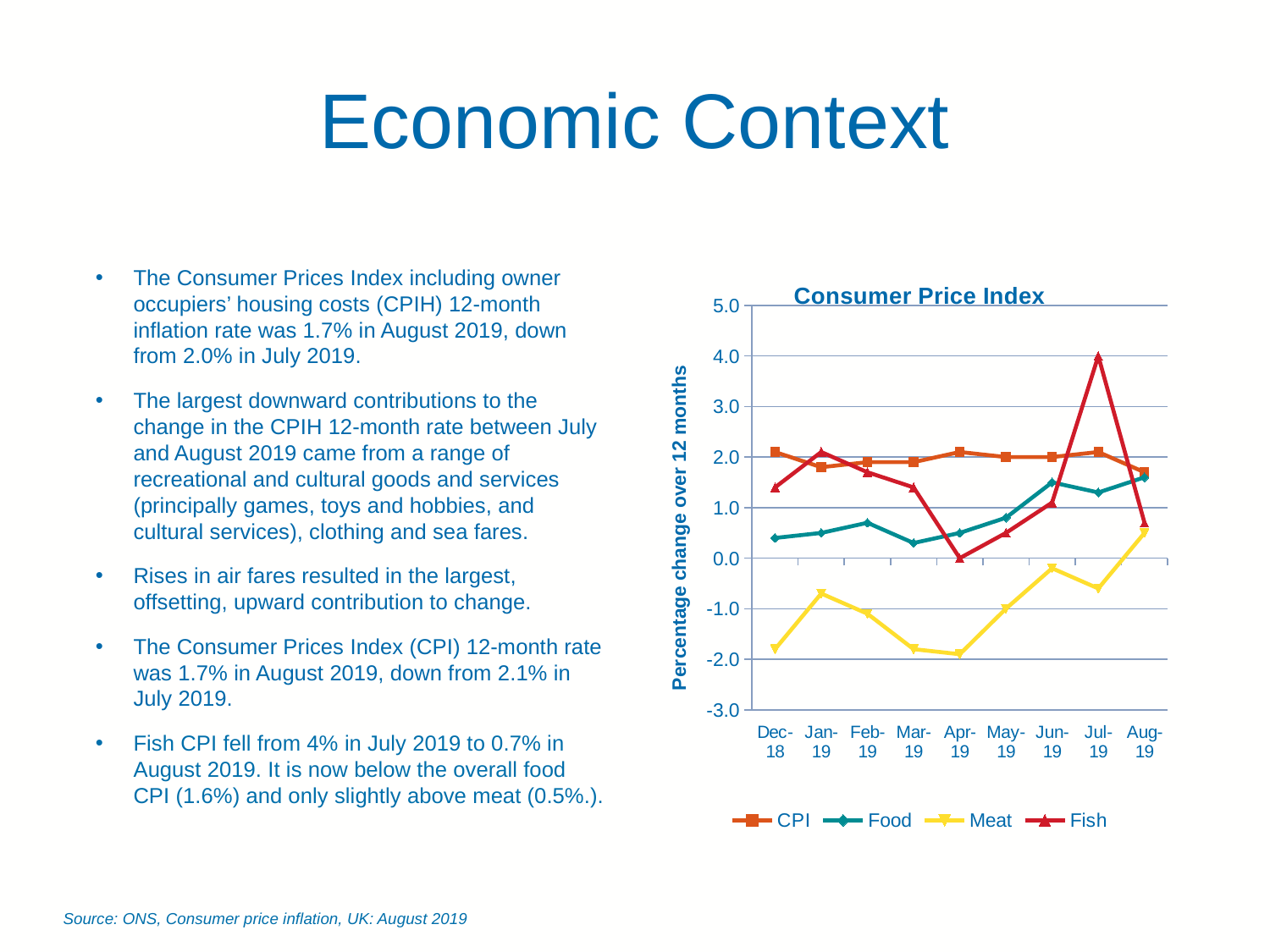

# Economic Context
The Consumer Prices Index including owner occupiers’ housing costs (CPIH) 12-month inflation rate was 1.7% in August 2019, down from 2.0% in July 2019.
The largest downward contributions to the change in the CPIH 12-month rate between July and August 2019 came from a range of recreational and cultural goods and services (principally games, toys and hobbies, and cultural services), clothing and sea fares.
Rises in air fares resulted in the largest, offsetting, upward contribution to change.
The Consumer Prices Index (CPI) 12-month rate was 1.7% in August 2019, down from 2.1% in July 2019.
Fish CPI fell from 4% in July 2019 to 0.7% in August 2019. It is now below the overall food CPI (1.6%) and only slightly above meat (0.5%.).

### Chart: Consumer Price Index

| Category | CPI | Food | Meat | Fish |
|---|---|---|---|---|
| Dec-18 | 2.1 | 0.4 | -1.8 | 1.4 |
| Jan-19 | 1.8 | 0.5 | -0.7 | 2.1 |
| Feb-19 | 1.9 | 0.7 | -1.1 | 1.7 |
| Mar-19 | 1.9 | 0.3 | -1.8 | 1.4 |
| Apr-19 | 2.1 | 0.5 | -1.9 | 0.0 |
| May-19 | 2.0 | 0.8 | -1.0 | 0.5 |
| Jun-19 | 2.0 | 1.5 | -0.2 | 1.1 |
| Jul-19 | 2.1 | 1.3 | -0.6 | 4.0 |
| Aug-19 | 1.7 | 1.6 | 0.5 | 0.7 |
Source: ONS, Consumer price inflation, UK: August 2019